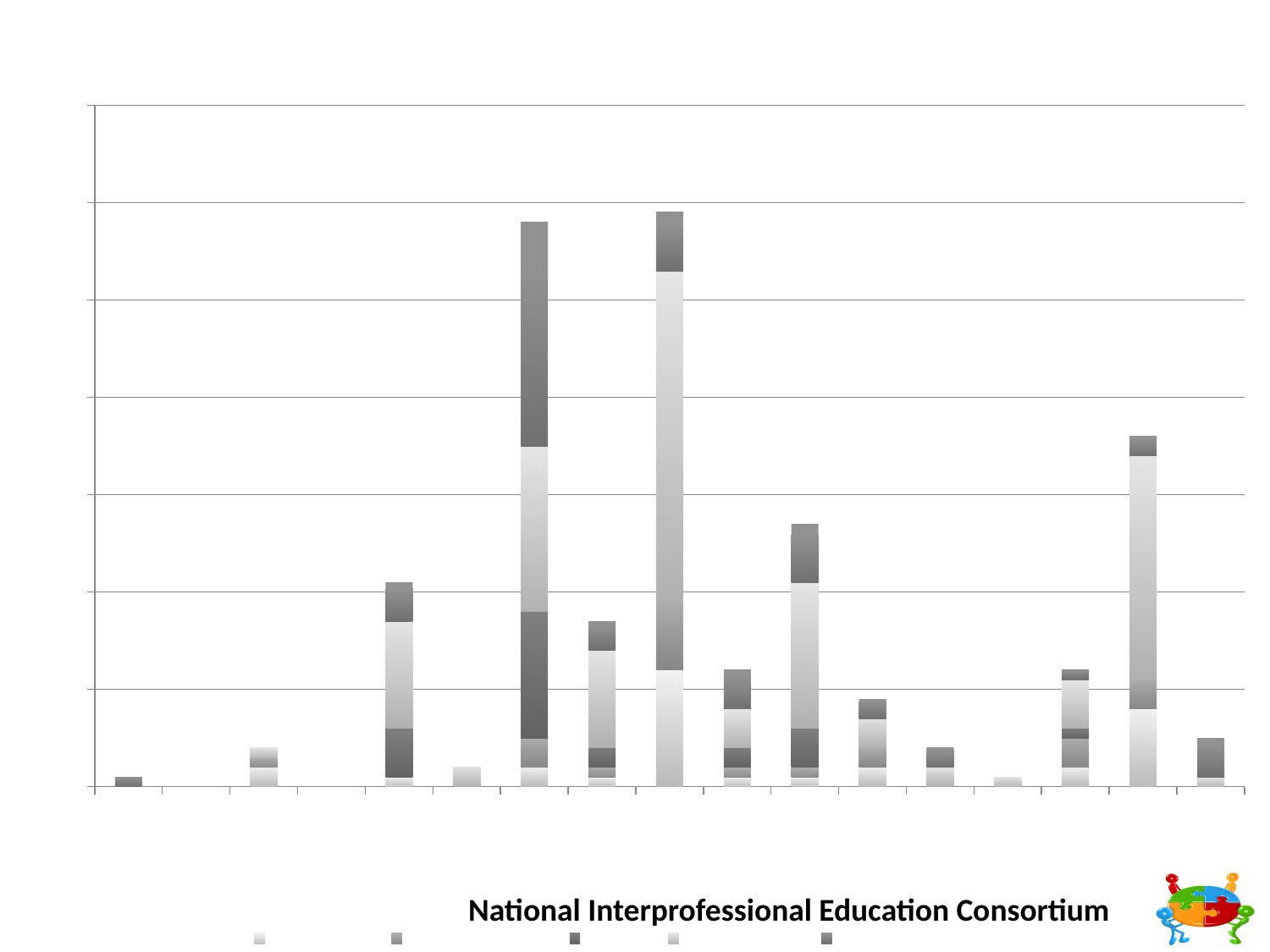

### Chart: Hospital Outpatient

| Category | case conference | D/C planning meeting | phone call | other live meeting | electronic communication |
|---|---|---|---|---|---|
| Audiology | None | None | None | None | 1.0 |
| CVP | None | None | None | None | None |
| Dietary | 2.0 | 1.0 | None | 1.0 | None |
| Dental Medicine | None | None | None | None | None |
| DME | 1.0 | None | 5.0 | 11.0 | 4.0 |
| Education | None | None | None | 2.0 | None |
| MD/PA | 2.0 | 3.0 | 13.0 | 17.0 | 23.0 |
| Nursing | 1.0 | 1.0 | 2.0 | 10.0 | 3.0 |
| OT | 12.0 | 7.0 | None | 34.0 | 6.0 |
| Pharm | 1.0 | 1.0 | 2.0 | 4.0 | 4.0 |
| Pros/Ortho | 1.0 | 1.0 | 4.0 | 15.0 | 6.0 |
| Psych | 2.0 | 2.0 | None | 3.0 | 2.0 |
| RecT | None | None | None | 2.0 | 2.0 |
| ResT | None | None | None | 1.0 | None |
| Social Work | 2.0 | 3.0 | 1.0 | 5.0 | 1.0 |
| Speech Therapy | 8.0 | 3.0 | None | 23.0 | 2.0 |
| Vocational Rehab | None | None | None | 1.0 | 4.0 |